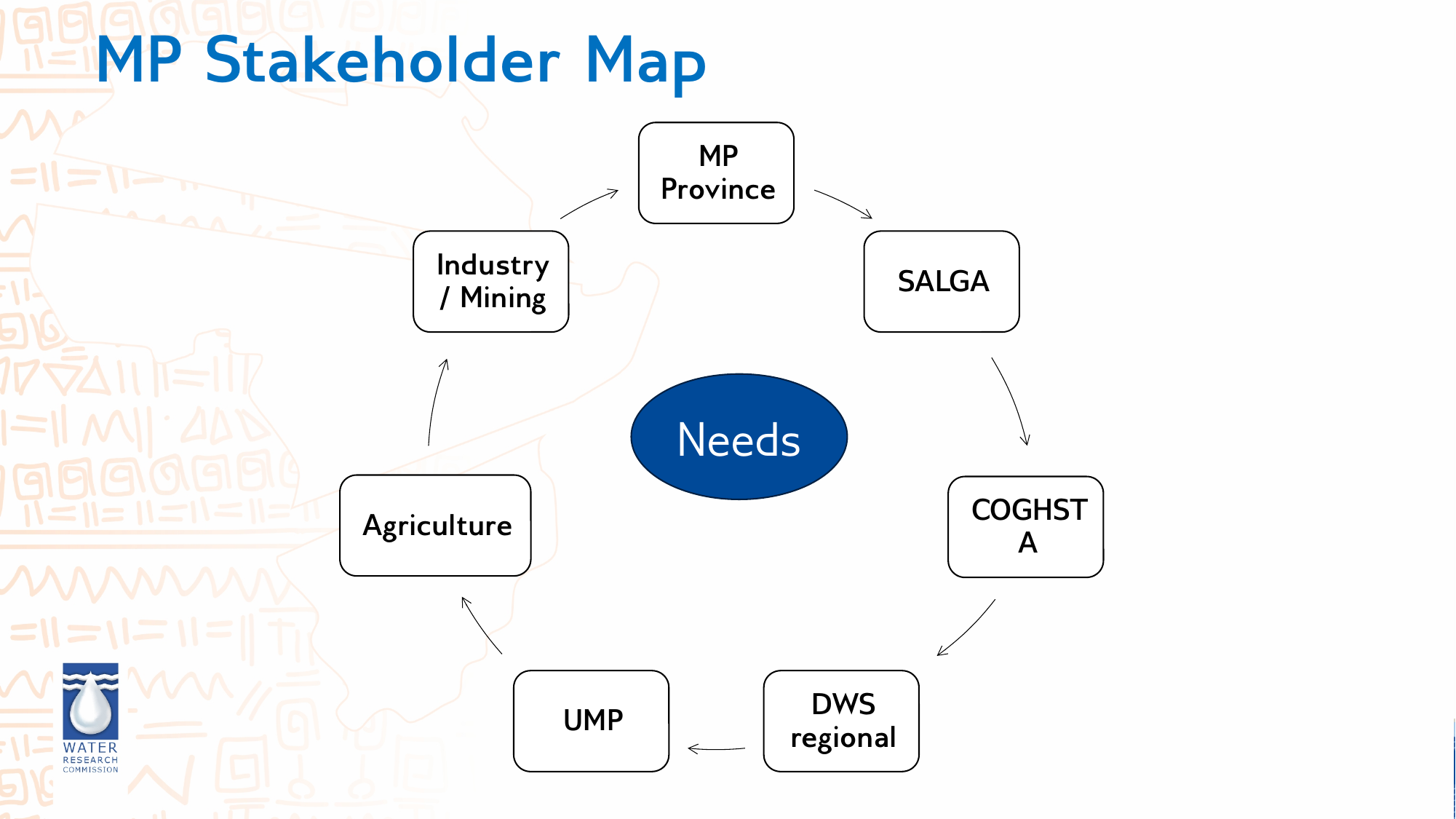

MP Stakeholder Map
MP Province
SALGA
COGHSTA
DWS regional
UMP
Agriculture
Industry/ Mining
Needs